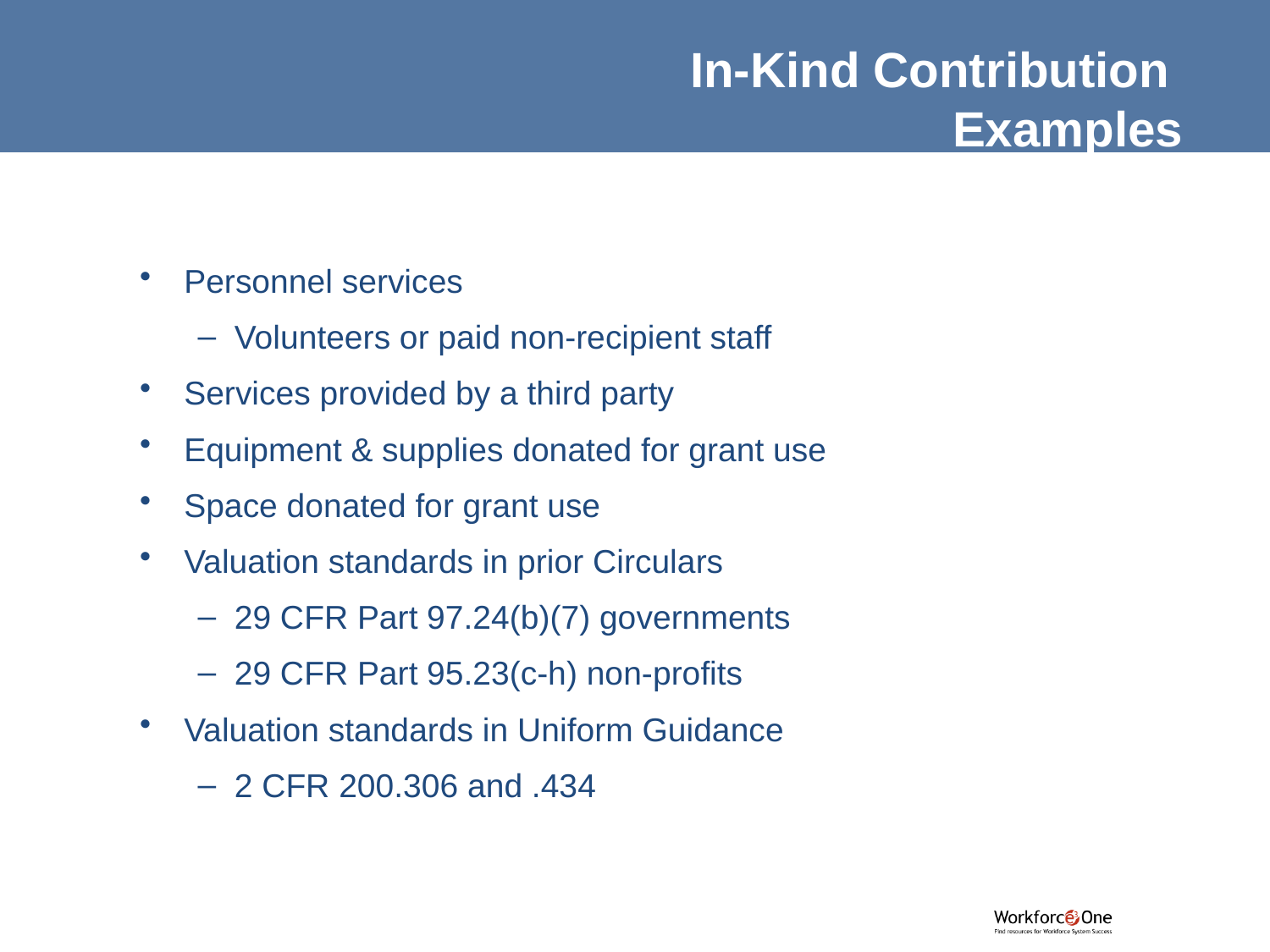

In-Kind Contribution
Examples
Personnel services
Volunteers or paid non-recipient staff
Services provided by a third party
Equipment & supplies donated for grant use
Space donated for grant use
Valuation standards in prior Circulars
29 CFR Part 97.24(b)(7) governments
29 CFR Part 95.23(c-h) non-profits
Valuation standards in Uniform Guidance
2 CFR 200.306 and .434